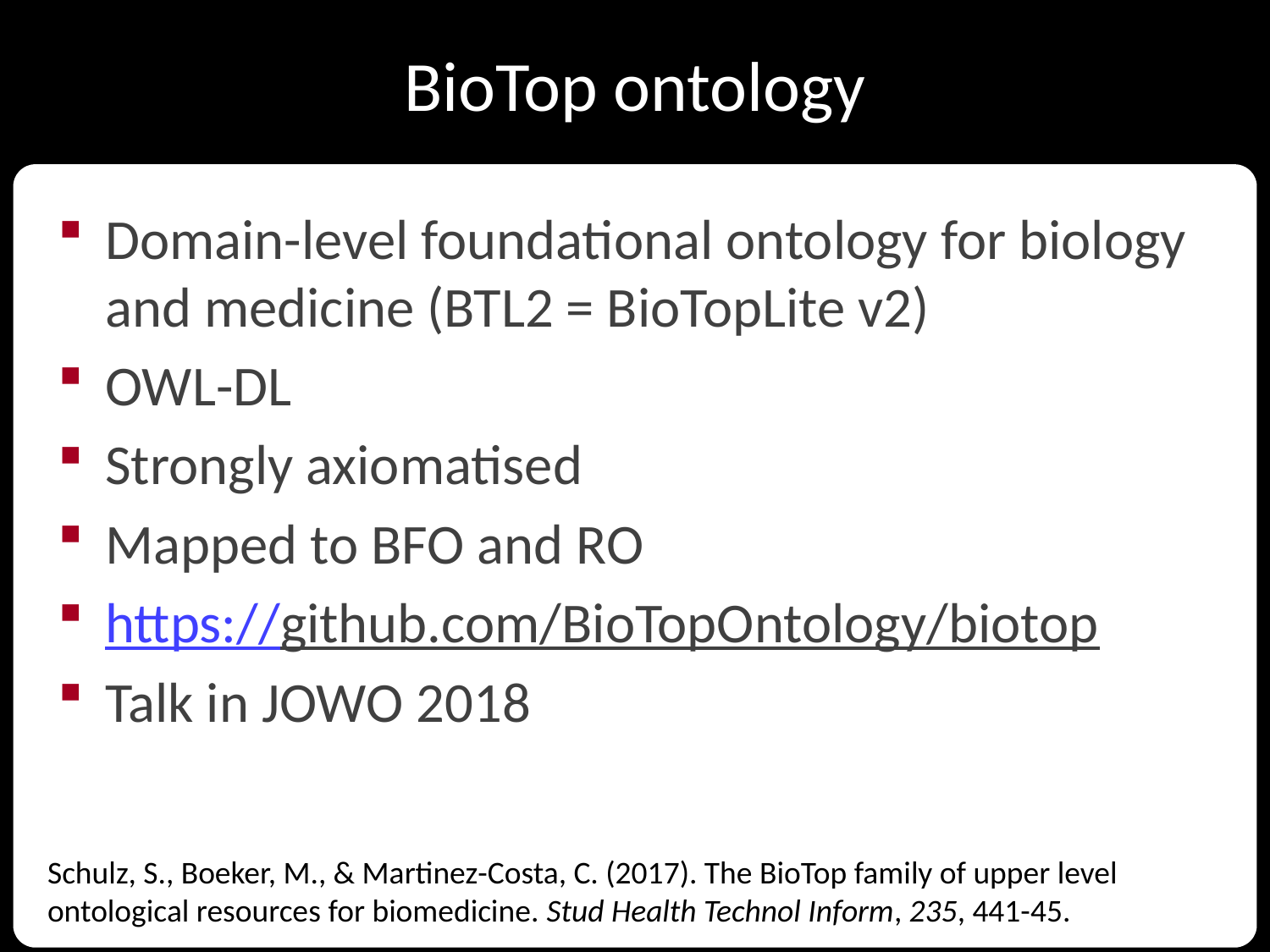

# BioTop ontology
Domain-level foundational ontology for biology and medicine (BTL2 = BioTopLite v2)
OWL-DL
Strongly axiomatised
Mapped to BFO and RO
https://github.com/BioTopOntology/biotop
Talk in JOWO 2018
Schulz, S., Boeker, M., & Martinez-Costa, C. (2017). The BioTop family of upper level ontological resources for biomedicine. Stud Health Technol Inform, 235, 441-45.